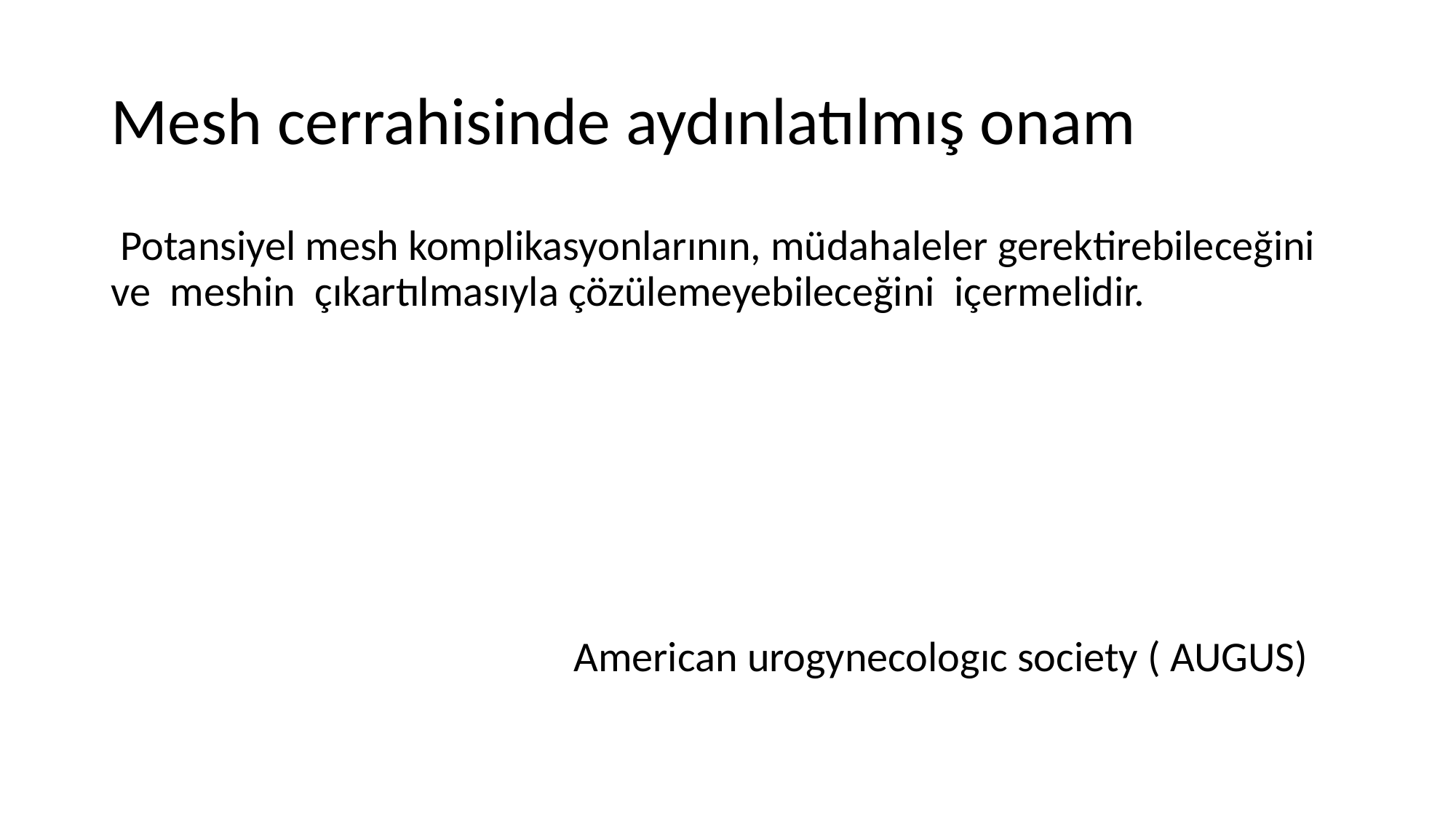

# Mesh cerrahisinde aydınlatılmış onam
 Potansiyel mesh komplikasyonlarının, müdahaleler gerektirebileceğini ve  meshin  çıkartılmasıyla çözülemeyebileceğini  içermelidir.

                                                American urogynecologıc society ( AUGUS)